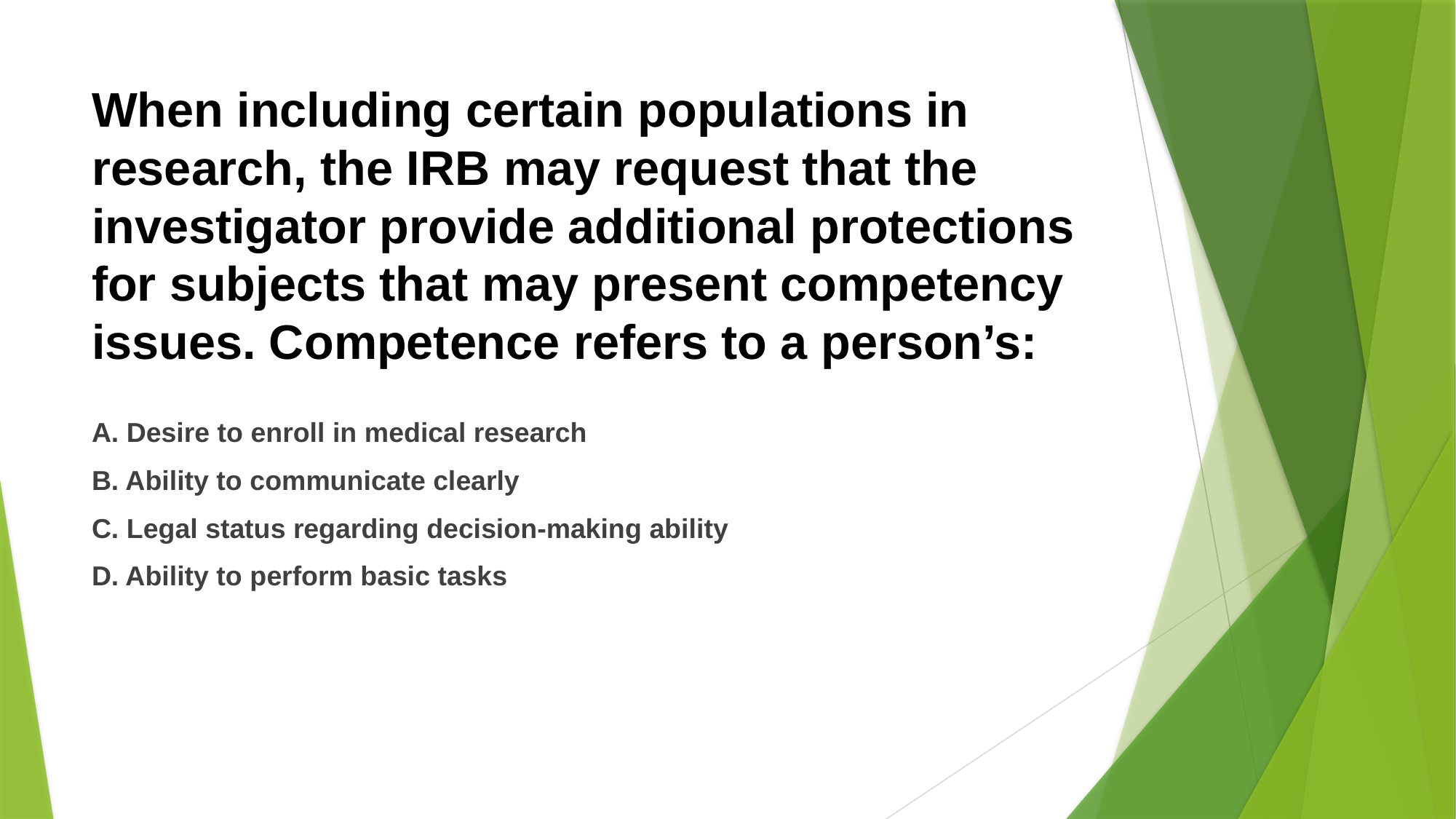

# When including certain populations in research, the IRB may request that the investigator provide additional protections for subjects that may present competency issues. Competence refers to a person’s:
A. Desire to enroll in medical research
B. Ability to communicate clearly
C. Legal status regarding decision-making ability
D. Ability to perform basic tasks